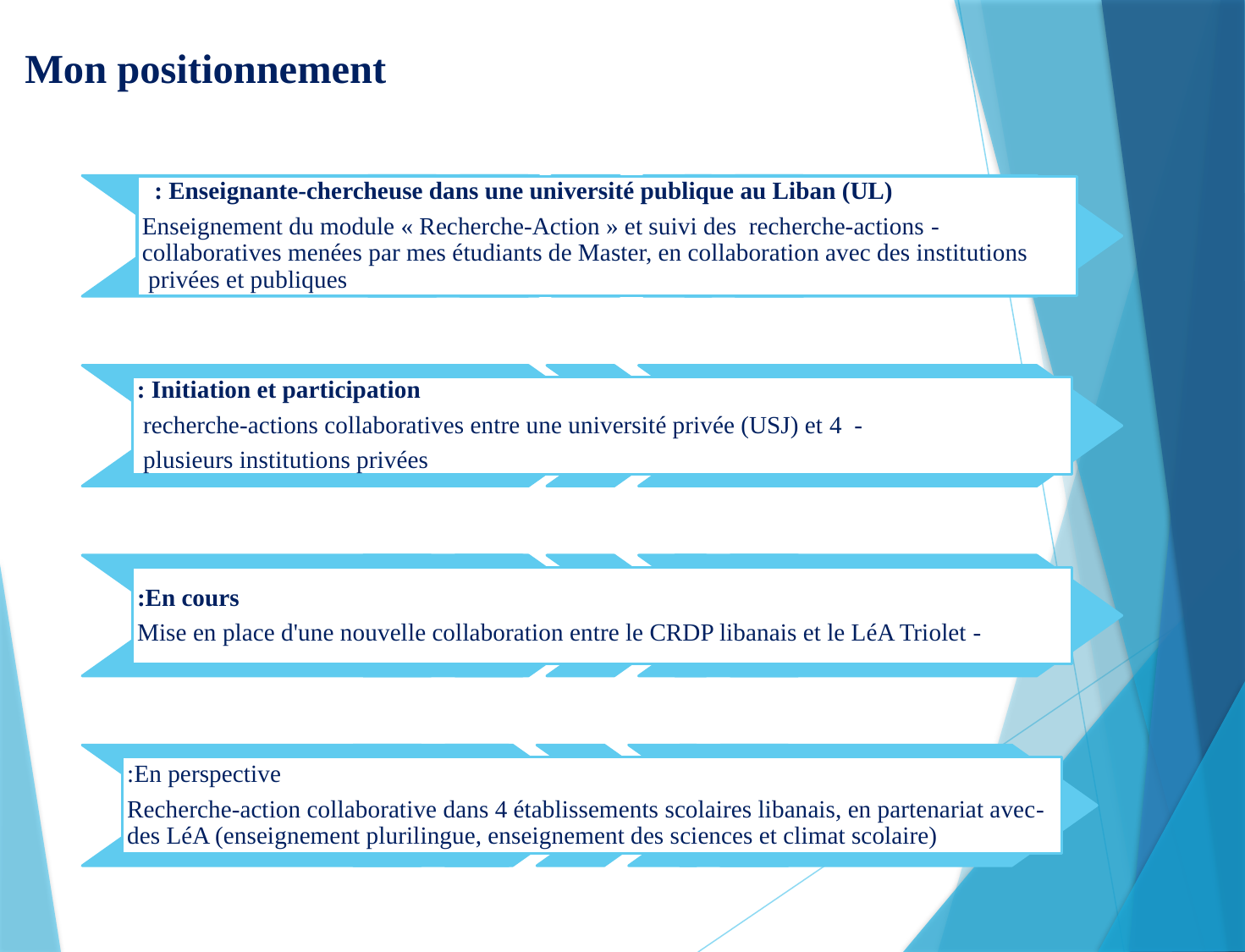

# Mon positionnement

Enseignante-chercheuse dans une université publique au Liban (UL) :
 - Enseignement du module « Recherche-Action » et suivi des  recherche-actions collaboratives menées par mes étudiants de Master, en collaboration avec des institutions privées et publiques

Initiation et participation :
-  4 recherche-actions collaboratives entre une université privée (USJ) et
      plusieurs institutions privées

En cours:
- Mise en place d'une nouvelle collaboration entre le CRDP libanais et le LéA Triolet

En perspective:
-Recherche-action collaborative dans 4 établissements scolaires libanais, en partenariat avec des LéA (enseignement plurilingue, enseignement des sciences et climat scolaire)